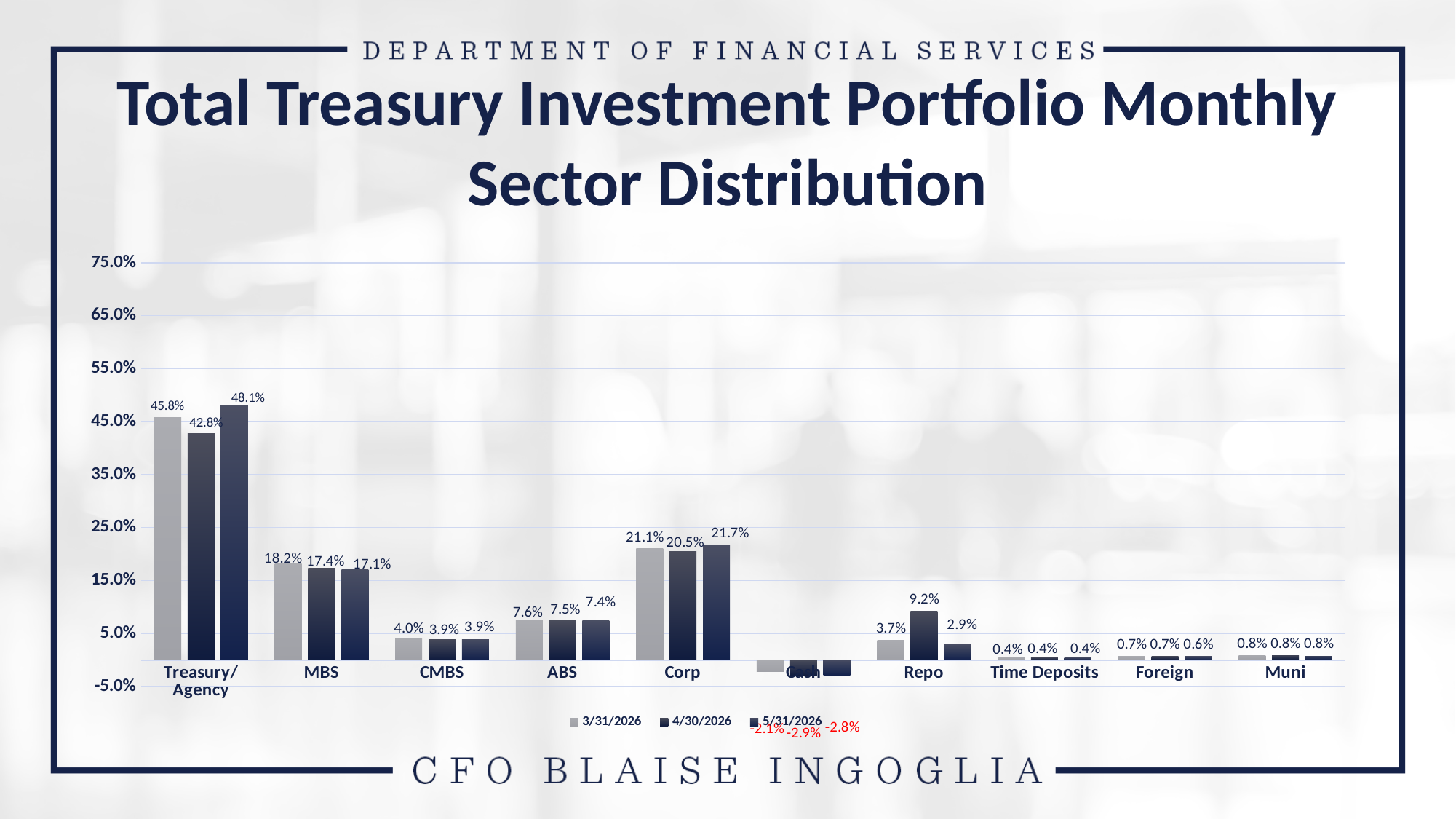

Total Treasury Investment Portfolio Monthly Sector Distribution

### Chart

| Category | 3/31/2026 | 4/30/2026 | 5/31/2026 |
|---|---|---|---|
| Treasury/Agency | 0.4576 | 0.42760000000000004 | 0.48119999999999996 |
| MBS | 0.1819 | 0.1736 | 0.1711 |
| CMBS | 0.0398 | 0.0388 | 0.0389 |
| ABS | 0.0761 | 0.0751 | 0.0741 |
| Corp | 0.2107 | 0.2047 | 0.2168 |
| Cash | -0.0214 | -0.0295 | -0.0283 |
| Repo | 0.0368 | 0.0918 | 0.0285 |
| Time Deposits | 0.004 | 0.0037 | 0.0038 |
| Foreign | 0.0065 | 0.0065 | 0.0064 |
| Muni | 0.008 | 0.0077 | 0.0075 |